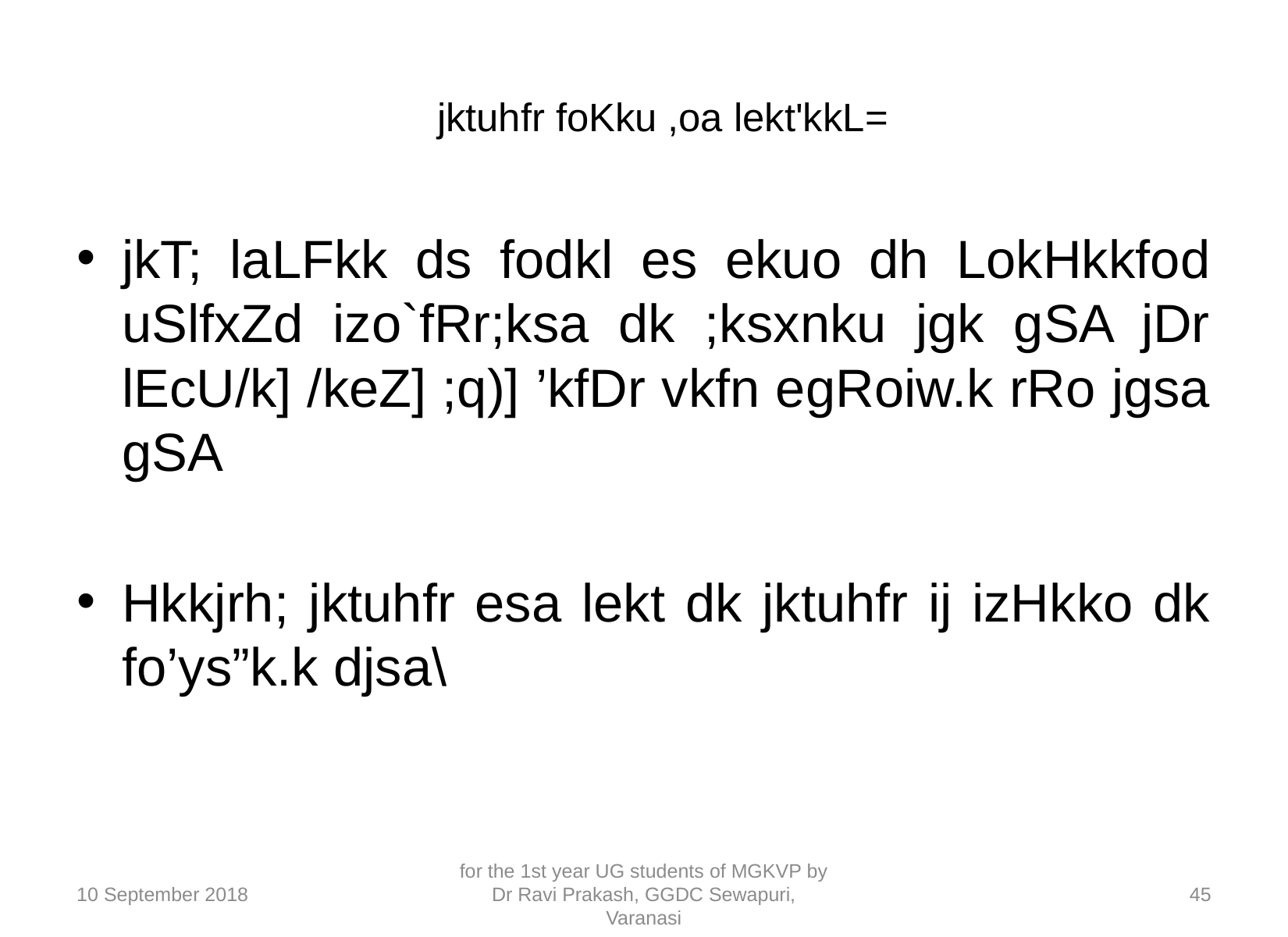

# jktuhfr foKku ,oa lekt'kkL=
jkT; laLFkk ds fodkl es ekuo dh LokHkkfod uSlfxZd izo`fRr;ksa dk ;ksxnku jgk gSA jDr lEcU/k] /keZ] ;q)] ’kfDr vkfn egRoiw.k rRo jgsa gSA

Hkkjrh; jktuhfr esa lekt dk jktuhfr ij izHkko dk fo’ys”k.k djsa\
10 September 2018
for the 1st year UG students of MGKVP by Dr Ravi Prakash, GGDC Sewapuri, Varanasi
45